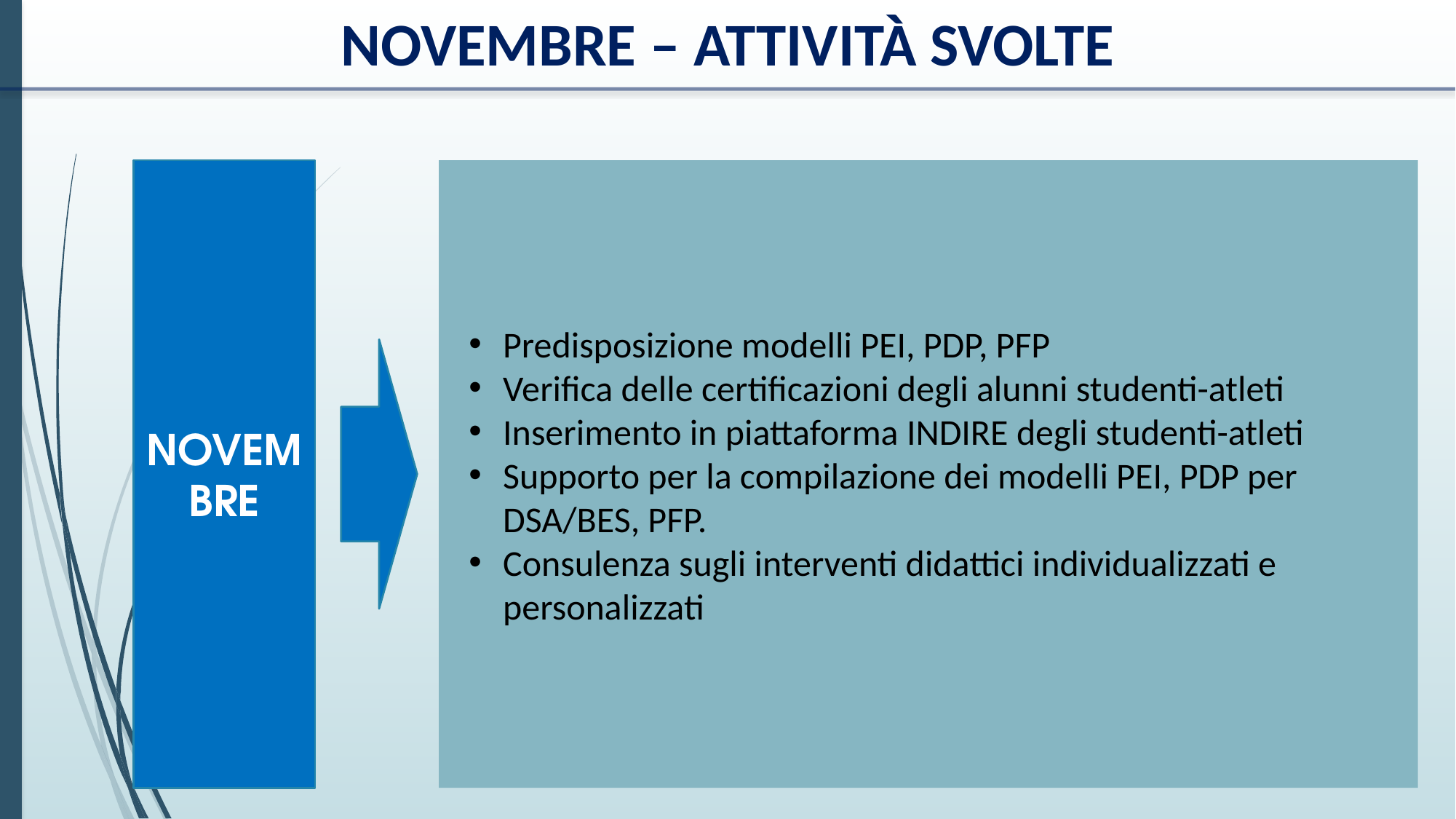

NOVEMBRE – ATTIVITÀ SVOLTE
NOVEMBRE
Predisposizione modelli PEI, PDP, PFP
Verifica delle certificazioni degli alunni studenti-atleti
Inserimento in piattaforma INDIRE degli studenti-atleti
Supporto per la compilazione dei modelli PEI, PDP per DSA/BES, PFP.
Consulenza sugli interventi didattici individualizzati e personalizzati